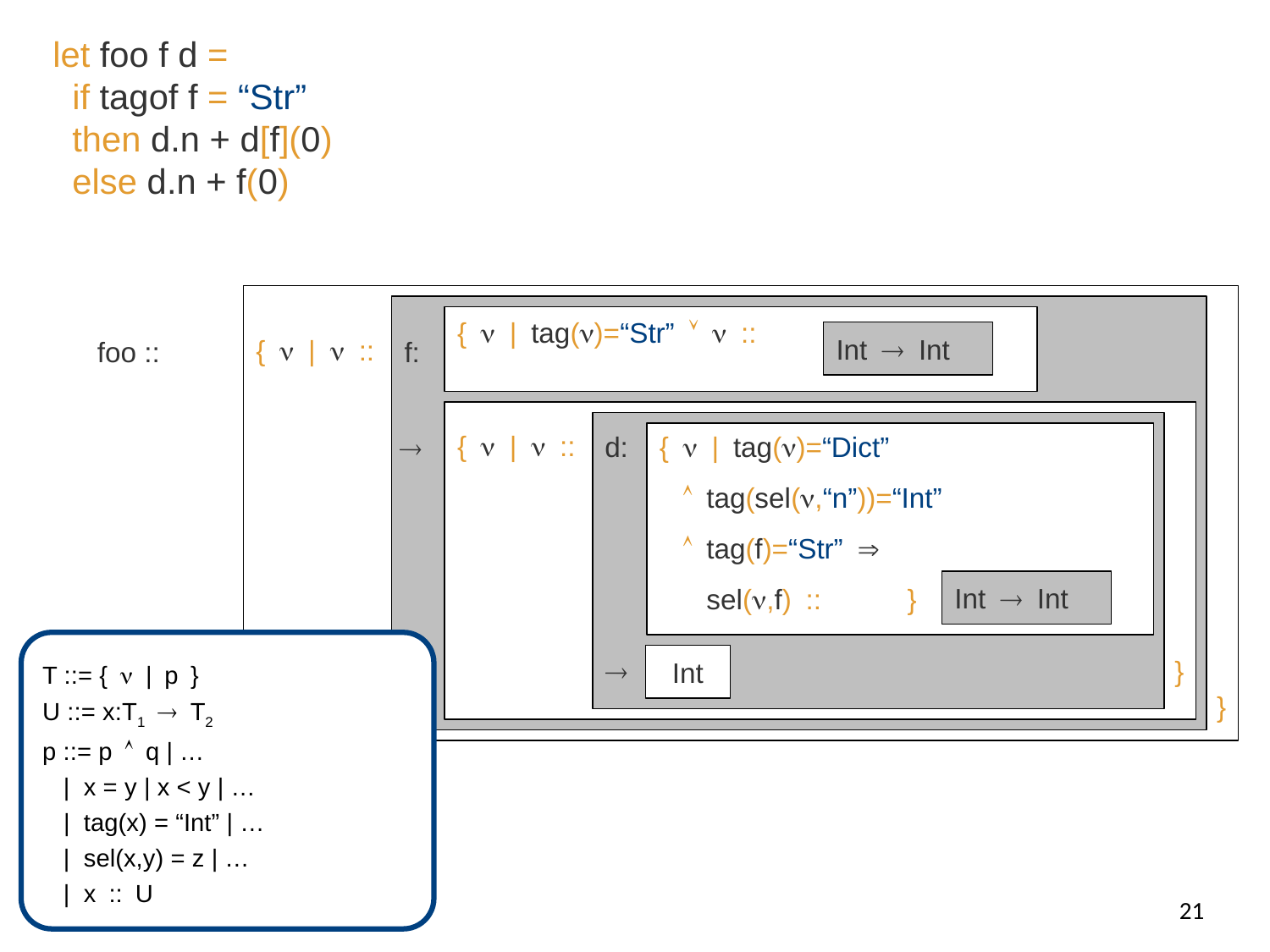

let foo f d =
  if tagof f = “Str”
  then d.n + d[f](0)
  else d.n + f(0)

{ ν | ν ::
}

→
{ ν | tag(ν)=“Str” ∨ ν ::             }

Int → Int
f:

{ ν | ν ::
}

→
d:
{ ν | tag(ν)=“Dict”

   ∧ tag(sel(ν,“n”))=“Int”

   ∧ tag(f)=“Str” ⇒

      sel(ν,f) ::           }

Int → Int
Int
foo ::
T ::= { ν | p }
U ::= x:T1 → T2
p ::= p ∧ q | …
   |  x = y | x < y | …
   |  tag(x) = “Int” | …
   |  sel(x,y) = z | …
   |  x :: U
21